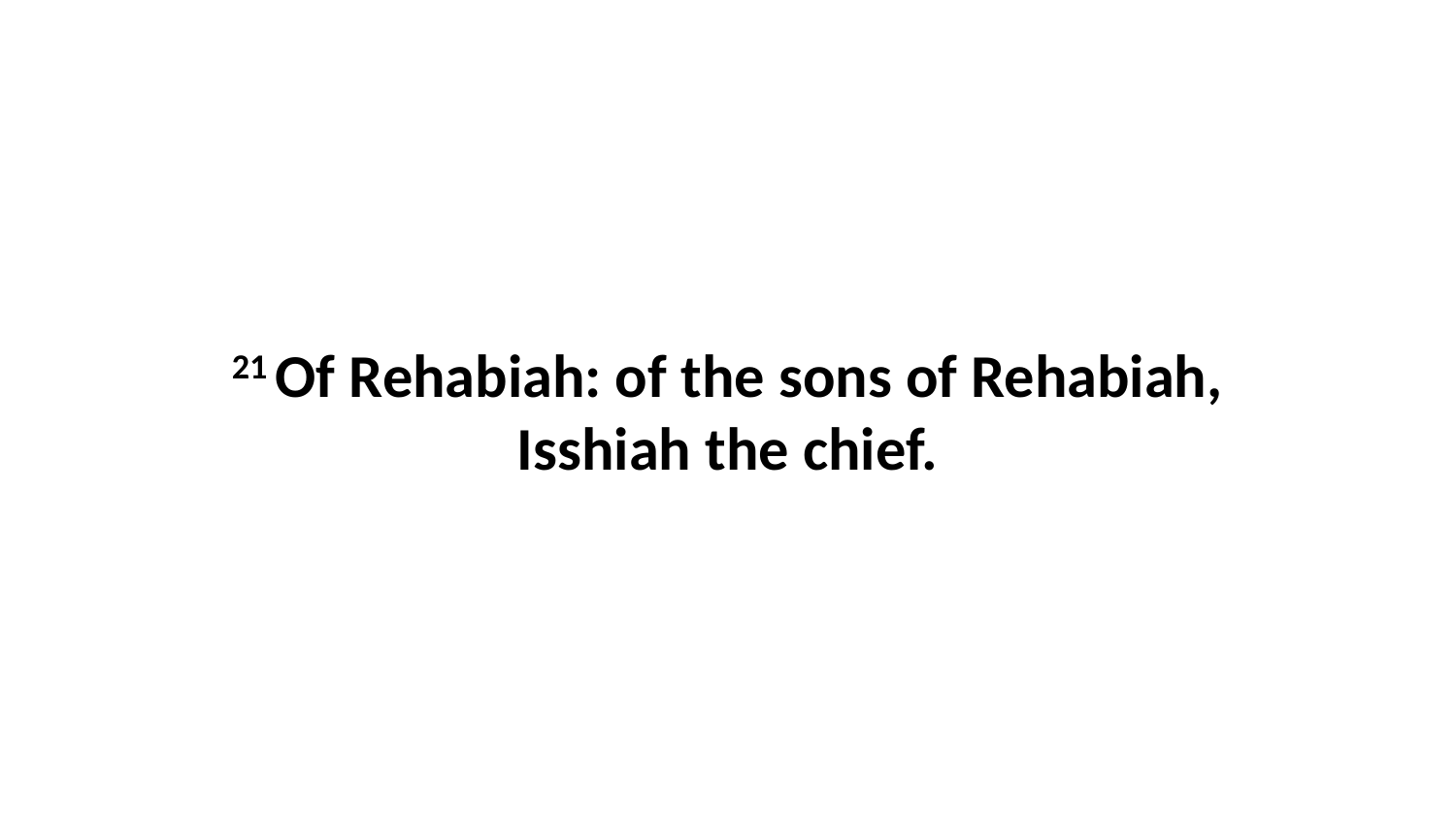

21 Of Rehabiah: of the sons of Rehabiah, Isshiah the chief.